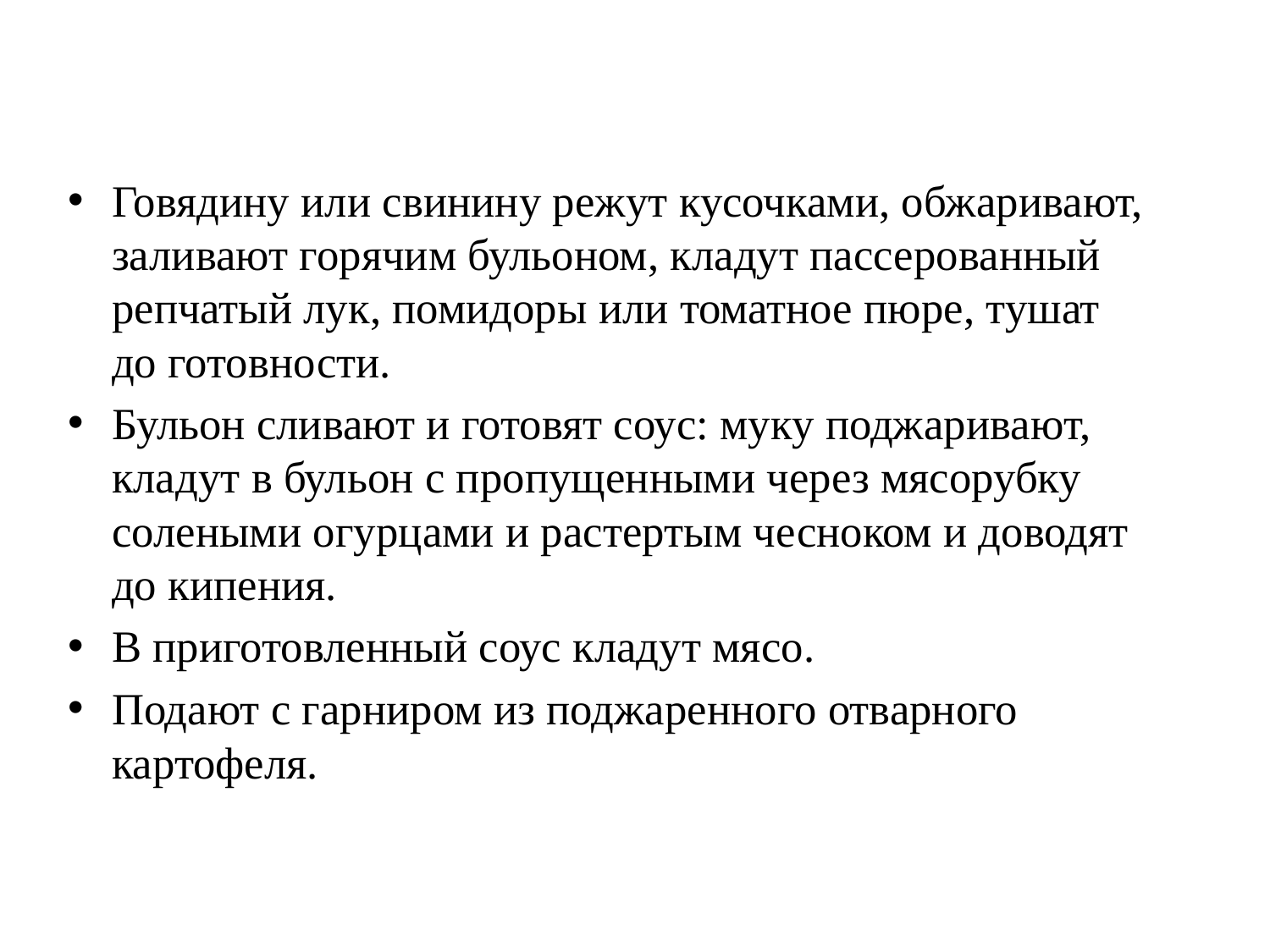

Говядину или свинину режут кусочками, обжаривают, заливают горячим бульоном, кладут пассерованный репчатый лук, помидоры или томатное пюре, тушат до готовности.
Бульон сливают и готовят соус: муку поджаривают, кладут в бульон с пропущенными через мясорубку солеными огурцами и растертым чесноком и доводят до кипения.
В приготовленный соус кладут мясо.
Подают с гарниром из поджаренного отварного картофеля.